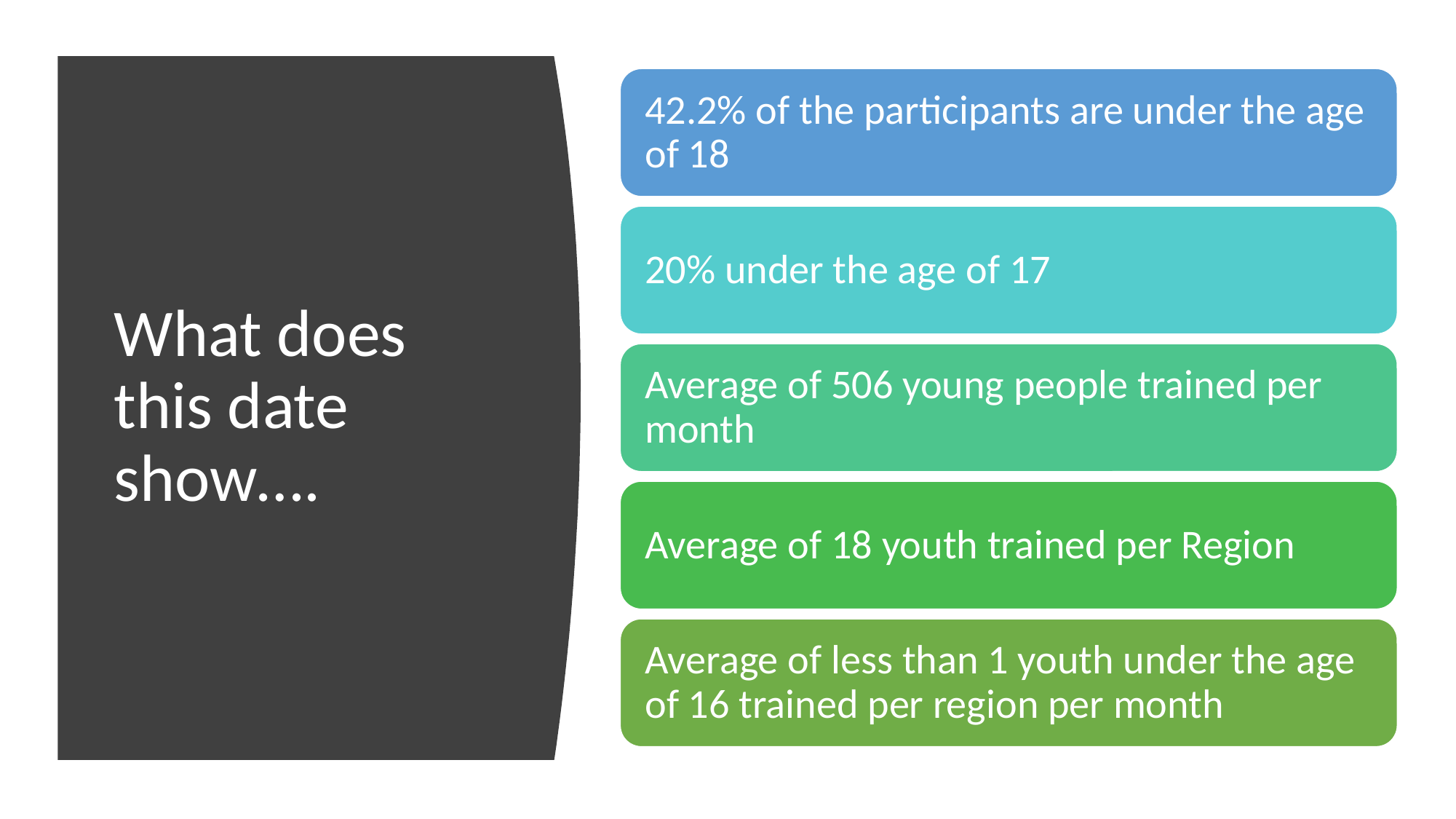

42.2% of the participants are under the age of 18
20% under the age of 17
Average of 506 young people trained per month
Average of 18 youth trained per Region
Average of less than 1 youth under the age of 16 trained per region per month

# What does this date show….